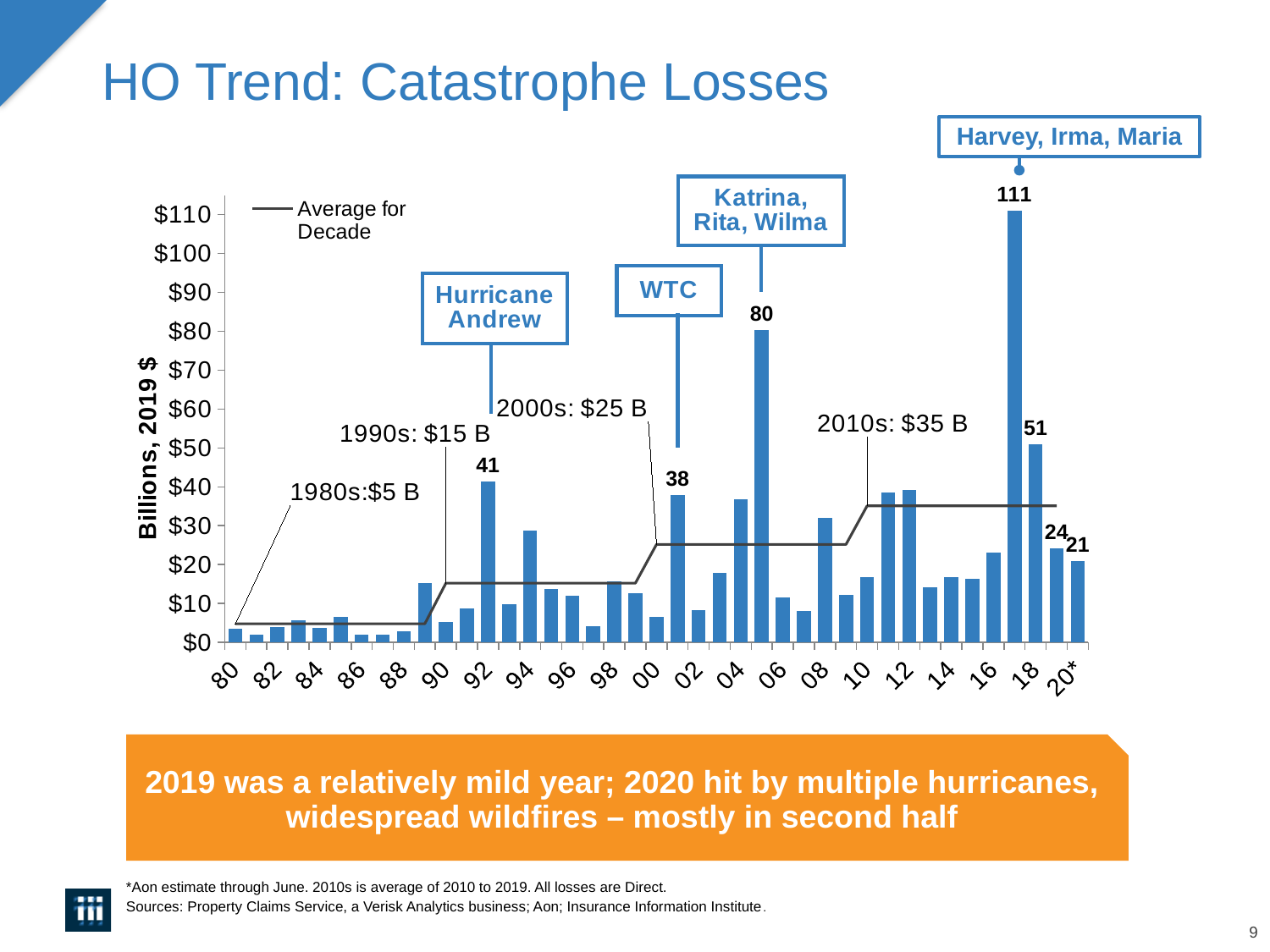

# HO Trend: Catastrophe Losses
Harvey, Irma, Maria

### Chart

| Category | Losses $ B | Average for Decade |
|---|---|---|
| 80 | 3.48 | 4.7989999999999995 |
| 81 | 1.95 | 4.7989999999999995 |
| 82 | 3.99 | 4.7989999999999995 |
| 83 | 5.73 | 4.7989999999999995 |
| 84 | 3.78 | 4.7989999999999995 |
| 85 | 6.65 | 4.7989999999999995 |
| 86 | 2.05 | 4.7989999999999995 |
| 87 | 2.05 | 4.7989999999999995 |
| 88 | 2.97 | 4.7989999999999995 |
| 89 | 15.34 | 4.7989999999999995 |
| 90 | 5.32 | 15.23 |
| 91 | 8.8 | 15.23 |
| 92 | 41.32 | 15.23 |
| 93 | 9.72 | 15.23 |
| 94 | 28.84 | 15.23 |
| 95 | 13.81 | 15.23 |
| 96 | 11.97 | 15.23 |
| 97 | 4.19 | 15.23 |
| 98 | 15.75 | 15.23 |
| 99 | 12.58 | 15.23 |
| 00 | 6.65 | 25.19 |
| 01 | 37.95 | 25.19 |
| 02 | 8.29 | 25.19 |
| 03 | 17.8 | 25.19 |
| 04 | 36.82 | 25.19 |
| 05 | 80.4 | 25.19 |
| 06 | 11.56 | 25.19 |
| 07 | 8.18 | 25.19 |
| 08 | 32.02 | 25.19 |
| 09 | 12.23 | 25.19 |
| 10 | 16.7 | 35.099999999999994 |
| 11 | 38.5 | 35.099999999999994 |
| 12 | 39.3 | 35.099999999999994 |
| 13 | 14.2 | 35.099999999999994 |
| 14 | 16.8 | 35.099999999999994 |
| 15 | 16.4 | 35.099999999999994 |
| 16 | 23.0 | 35.099999999999994 |
| 17 | 111.0 | 35.099999999999994 |
| 18 | 50.9 | 35.099999999999994 |
| 19 | 24.2 | 35.099999999999994 |
| 20* | 21.0 | None |
2019 was a relatively mild year; 2020 hit by multiple hurricanes, widespread wildfires – mostly in second half

*Aon estimate through June. 2010s is average of 2010 to 2019. All losses are Direct.
Sources: Property Claims Service, a Verisk Analytics business; Aon; Insurance Information Institute.